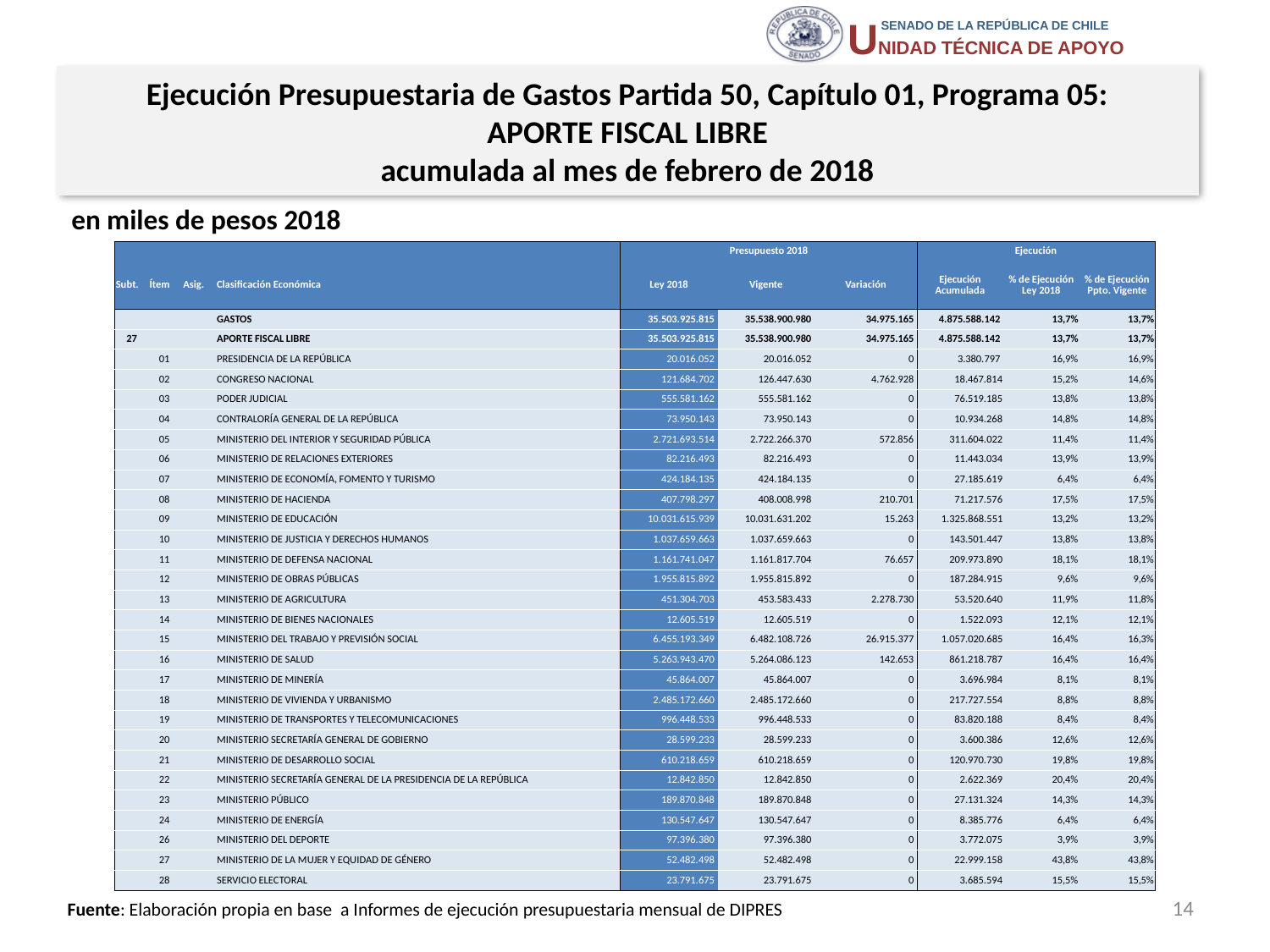

Ejecución Presupuestaria de Gastos Partida 50, Capítulo 01, Programa 05:
APORTE FISCAL LIBRE
acumulada al mes de febrero de 2018
en miles de pesos 2018
|  |  |  |  | Presupuesto 2018 |  |  | Ejecución |  |  |
| --- | --- | --- | --- | --- | --- | --- | --- | --- | --- |
| Subt. | Ítem | Asig. | Clasificación Económica | Ley 2018 | Vigente | Variación | Ejecución Acumulada | % de Ejecución Ley 2018 | % de Ejecución Ppto. Vigente |
|  |  |  | GASTOS | 35.503.925.815 | 35.538.900.980 | 34.975.165 | 4.875.588.142 | 13,7% | 13,7% |
| 27 |  |  | APORTE FISCAL LIBRE | 35.503.925.815 | 35.538.900.980 | 34.975.165 | 4.875.588.142 | 13,7% | 13,7% |
|  | 01 |  | PRESIDENCIA DE LA REPÚBLICA | 20.016.052 | 20.016.052 | 0 | 3.380.797 | 16,9% | 16,9% |
|  | 02 |  | CONGRESO NACIONAL | 121.684.702 | 126.447.630 | 4.762.928 | 18.467.814 | 15,2% | 14,6% |
|  | 03 |  | PODER JUDICIAL | 555.581.162 | 555.581.162 | 0 | 76.519.185 | 13,8% | 13,8% |
|  | 04 |  | CONTRALORÍA GENERAL DE LA REPÚBLICA | 73.950.143 | 73.950.143 | 0 | 10.934.268 | 14,8% | 14,8% |
|  | 05 |  | MINISTERIO DEL INTERIOR Y SEGURIDAD PÚBLICA | 2.721.693.514 | 2.722.266.370 | 572.856 | 311.604.022 | 11,4% | 11,4% |
|  | 06 |  | MINISTERIO DE RELACIONES EXTERIORES | 82.216.493 | 82.216.493 | 0 | 11.443.034 | 13,9% | 13,9% |
|  | 07 |  | MINISTERIO DE ECONOMÍA, FOMENTO Y TURISMO | 424.184.135 | 424.184.135 | 0 | 27.185.619 | 6,4% | 6,4% |
|  | 08 |  | MINISTERIO DE HACIENDA | 407.798.297 | 408.008.998 | 210.701 | 71.217.576 | 17,5% | 17,5% |
|  | 09 |  | MINISTERIO DE EDUCACIÓN | 10.031.615.939 | 10.031.631.202 | 15.263 | 1.325.868.551 | 13,2% | 13,2% |
|  | 10 |  | MINISTERIO DE JUSTICIA Y DERECHOS HUMANOS | 1.037.659.663 | 1.037.659.663 | 0 | 143.501.447 | 13,8% | 13,8% |
|  | 11 |  | MINISTERIO DE DEFENSA NACIONAL | 1.161.741.047 | 1.161.817.704 | 76.657 | 209.973.890 | 18,1% | 18,1% |
|  | 12 |  | MINISTERIO DE OBRAS PÚBLICAS | 1.955.815.892 | 1.955.815.892 | 0 | 187.284.915 | 9,6% | 9,6% |
|  | 13 |  | MINISTERIO DE AGRICULTURA | 451.304.703 | 453.583.433 | 2.278.730 | 53.520.640 | 11,9% | 11,8% |
|  | 14 |  | MINISTERIO DE BIENES NACIONALES | 12.605.519 | 12.605.519 | 0 | 1.522.093 | 12,1% | 12,1% |
|  | 15 |  | MINISTERIO DEL TRABAJO Y PREVISIÓN SOCIAL | 6.455.193.349 | 6.482.108.726 | 26.915.377 | 1.057.020.685 | 16,4% | 16,3% |
|  | 16 |  | MINISTERIO DE SALUD | 5.263.943.470 | 5.264.086.123 | 142.653 | 861.218.787 | 16,4% | 16,4% |
|  | 17 |  | MINISTERIO DE MINERÍA | 45.864.007 | 45.864.007 | 0 | 3.696.984 | 8,1% | 8,1% |
|  | 18 |  | MINISTERIO DE VIVIENDA Y URBANISMO | 2.485.172.660 | 2.485.172.660 | 0 | 217.727.554 | 8,8% | 8,8% |
|  | 19 |  | MINISTERIO DE TRANSPORTES Y TELECOMUNICACIONES | 996.448.533 | 996.448.533 | 0 | 83.820.188 | 8,4% | 8,4% |
|  | 20 |  | MINISTERIO SECRETARÍA GENERAL DE GOBIERNO | 28.599.233 | 28.599.233 | 0 | 3.600.386 | 12,6% | 12,6% |
|  | 21 |  | MINISTERIO DE DESARROLLO SOCIAL | 610.218.659 | 610.218.659 | 0 | 120.970.730 | 19,8% | 19,8% |
|  | 22 |  | MINISTERIO SECRETARÍA GENERAL DE LA PRESIDENCIA DE LA REPÚBLICA | 12.842.850 | 12.842.850 | 0 | 2.622.369 | 20,4% | 20,4% |
|  | 23 |  | MINISTERIO PÚBLICO | 189.870.848 | 189.870.848 | 0 | 27.131.324 | 14,3% | 14,3% |
|  | 24 |  | MINISTERIO DE ENERGÍA | 130.547.647 | 130.547.647 | 0 | 8.385.776 | 6,4% | 6,4% |
|  | 26 |  | MINISTERIO DEL DEPORTE | 97.396.380 | 97.396.380 | 0 | 3.772.075 | 3,9% | 3,9% |
|  | 27 |  | MINISTERIO DE LA MUJER Y EQUIDAD DE GÉNERO | 52.482.498 | 52.482.498 | 0 | 22.999.158 | 43,8% | 43,8% |
|  | 28 |  | SERVICIO ELECTORAL | 23.791.675 | 23.791.675 | 0 | 3.685.594 | 15,5% | 15,5% |
14
Fuente: Elaboración propia en base  a Informes de ejecución presupuestaria mensual de DIPRES